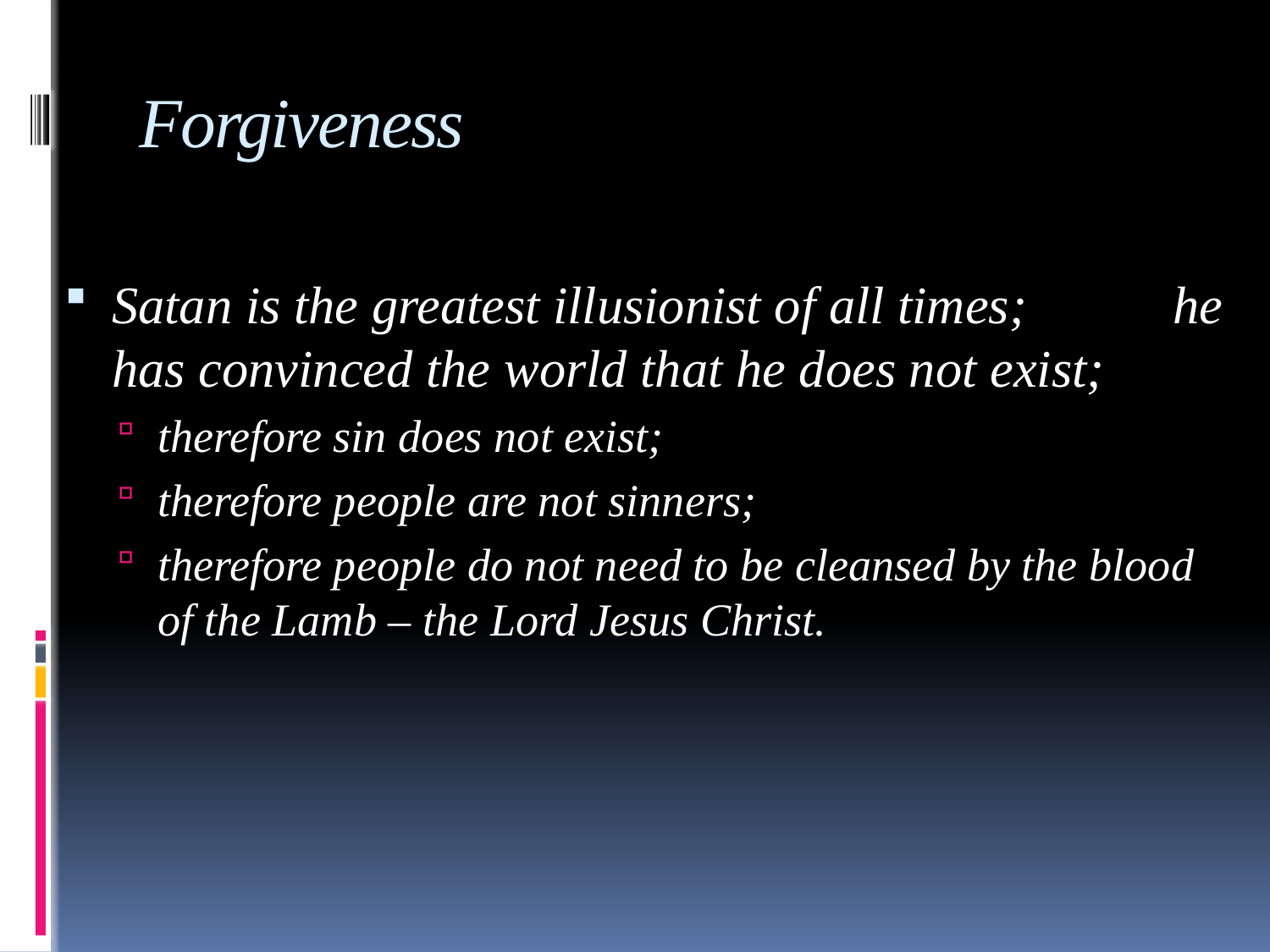

# Forgiveness
Satan is the greatest illusionist of all times;           he has convinced the world that he does not exist;
therefore sin does not exist;
therefore people are not sinners;
therefore people do not need to be cleansed by the blood of the Lamb – the Lord Jesus Christ.